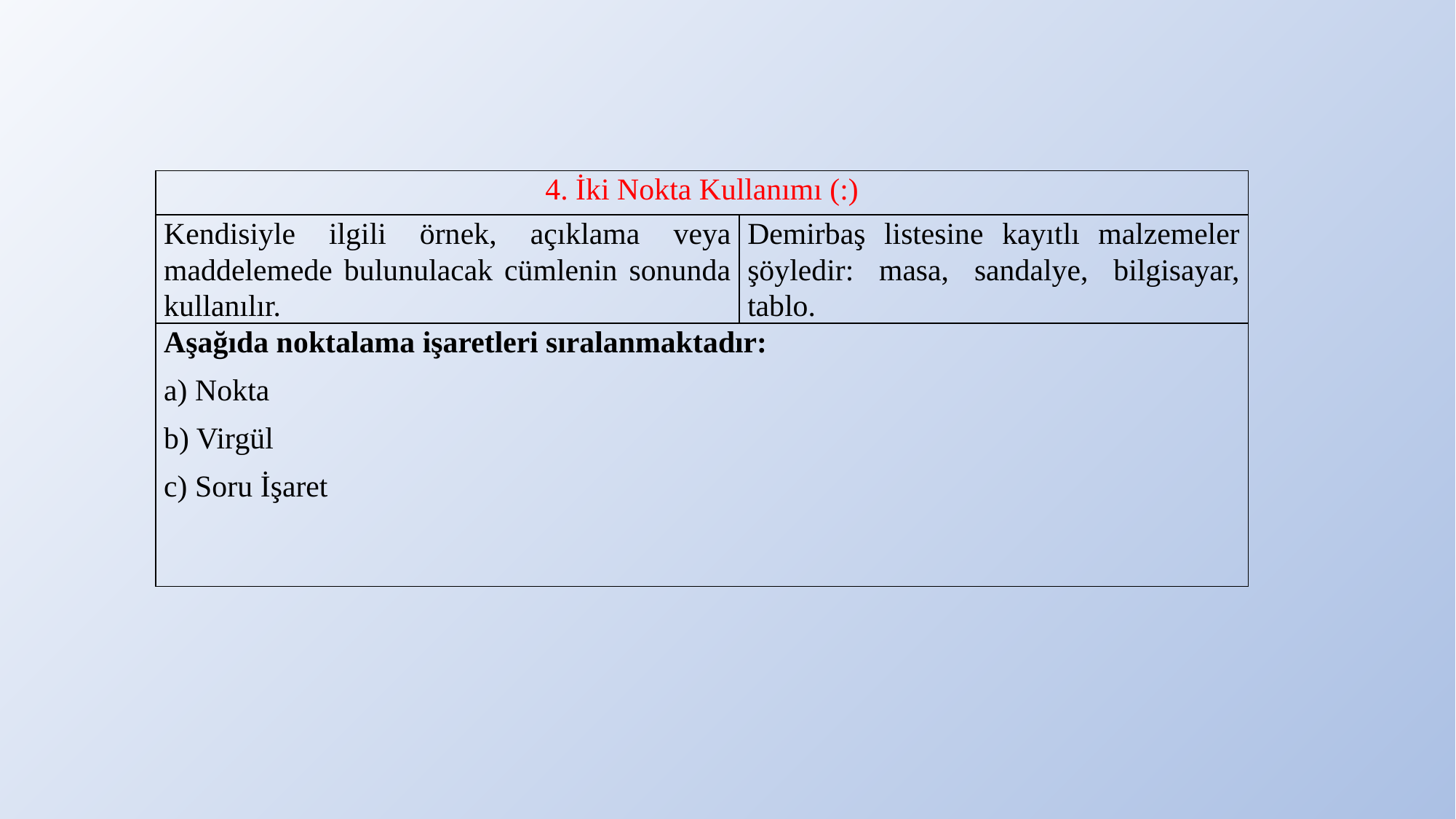

| 4. İki Nokta Kullanımı (:) |  |
| --- | --- |
| Kendisiyle ilgili örnek, açıklama veya maddelemede bulunulacak cümlenin sonunda kullanılır. | Demirbaş listesine kayıtlı malzemeler şöyledir: masa, sandalye, bilgisayar, tablo. |
| Aşağıda noktalama işaretleri sıralanmaktadır: a) Nokta b) Virgül c) Soru İşaret |  |